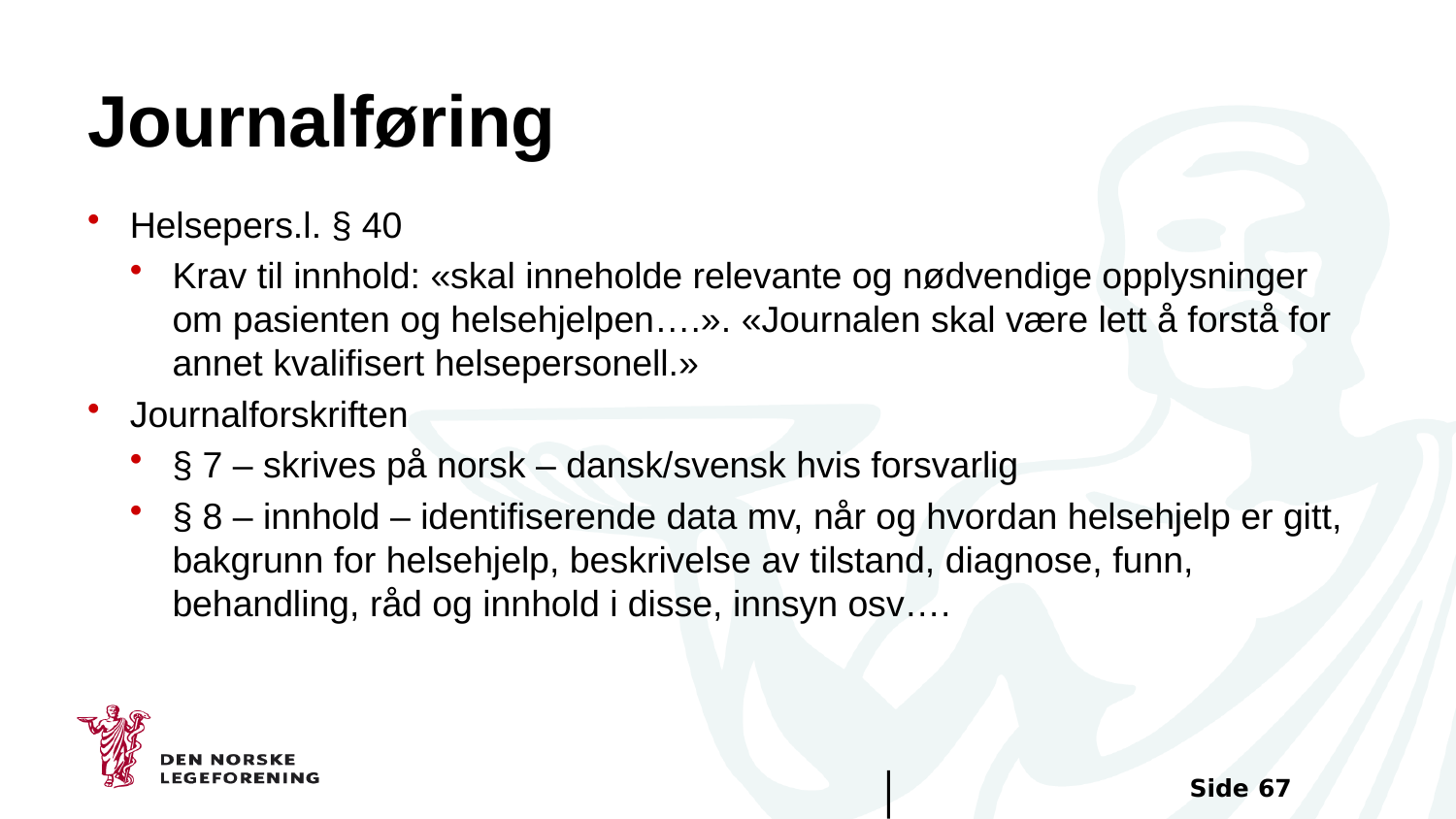

# Journalføring
Helsepers.l. § 40
Krav til innhold: «skal inneholde relevante og nødvendige opplysninger om pasienten og helsehjelpen….». «Journalen skal være lett å forstå for annet kvalifisert helsepersonell.»
Journalforskriften
§ 7 – skrives på norsk – dansk/svensk hvis forsvarlig
§ 8 – innhold – identifiserende data mv, når og hvordan helsehjelp er gitt, bakgrunn for helsehjelp, beskrivelse av tilstand, diagnose, funn, behandling, råd og innhold i disse, innsyn osv….

Side 67